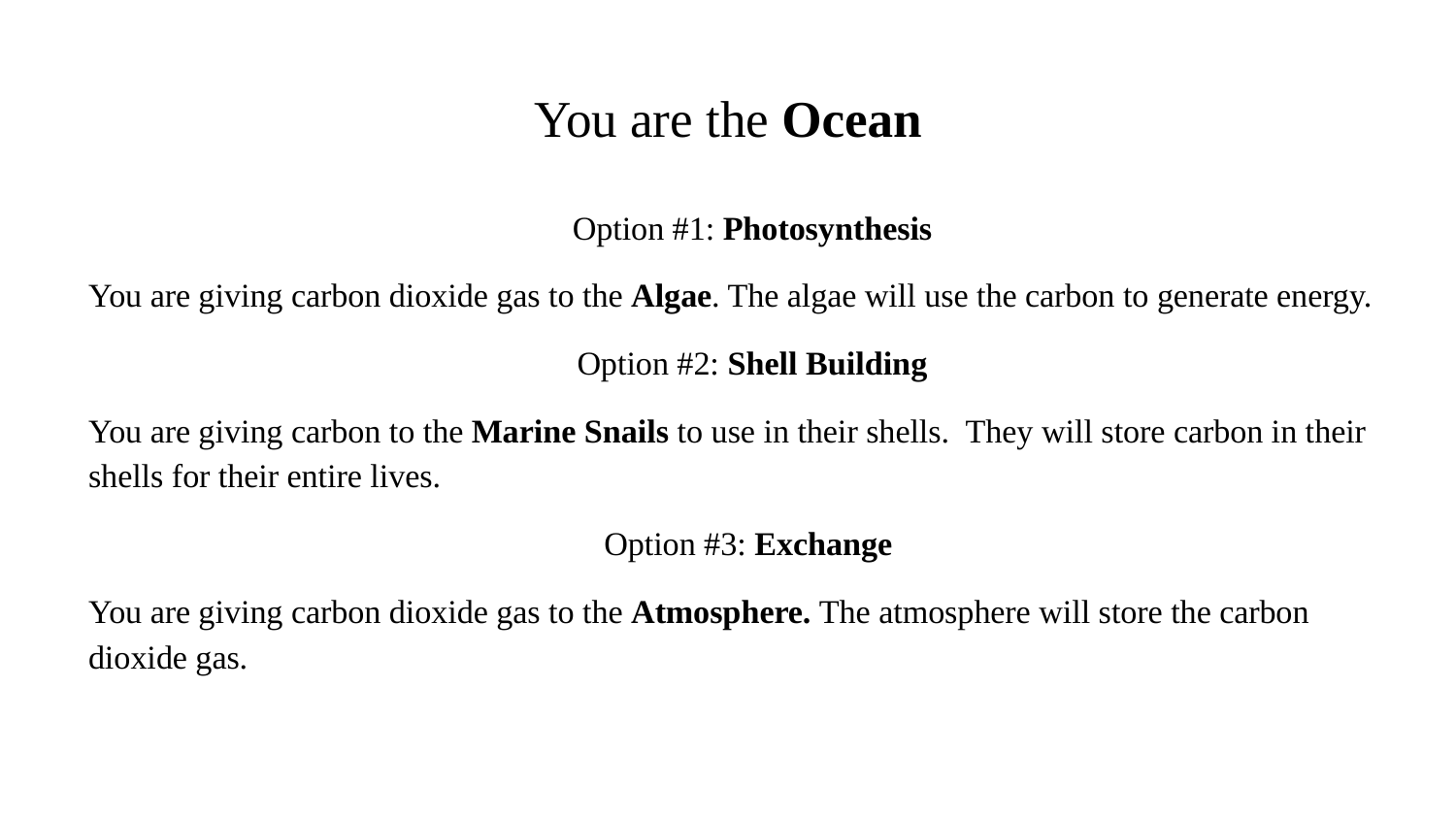

# You are the Ocean
Option #1: Photosynthesis
You are giving carbon dioxide gas to the Algae. The algae will use the carbon to generate energy.
Option #2: Shell Building
You are giving carbon to the Marine Snails to use in their shells.  They will store carbon in their shells for their entire lives.
Option #3: Exchange
You are giving carbon dioxide gas to the Atmosphere. The atmosphere will store the carbon dioxide gas.